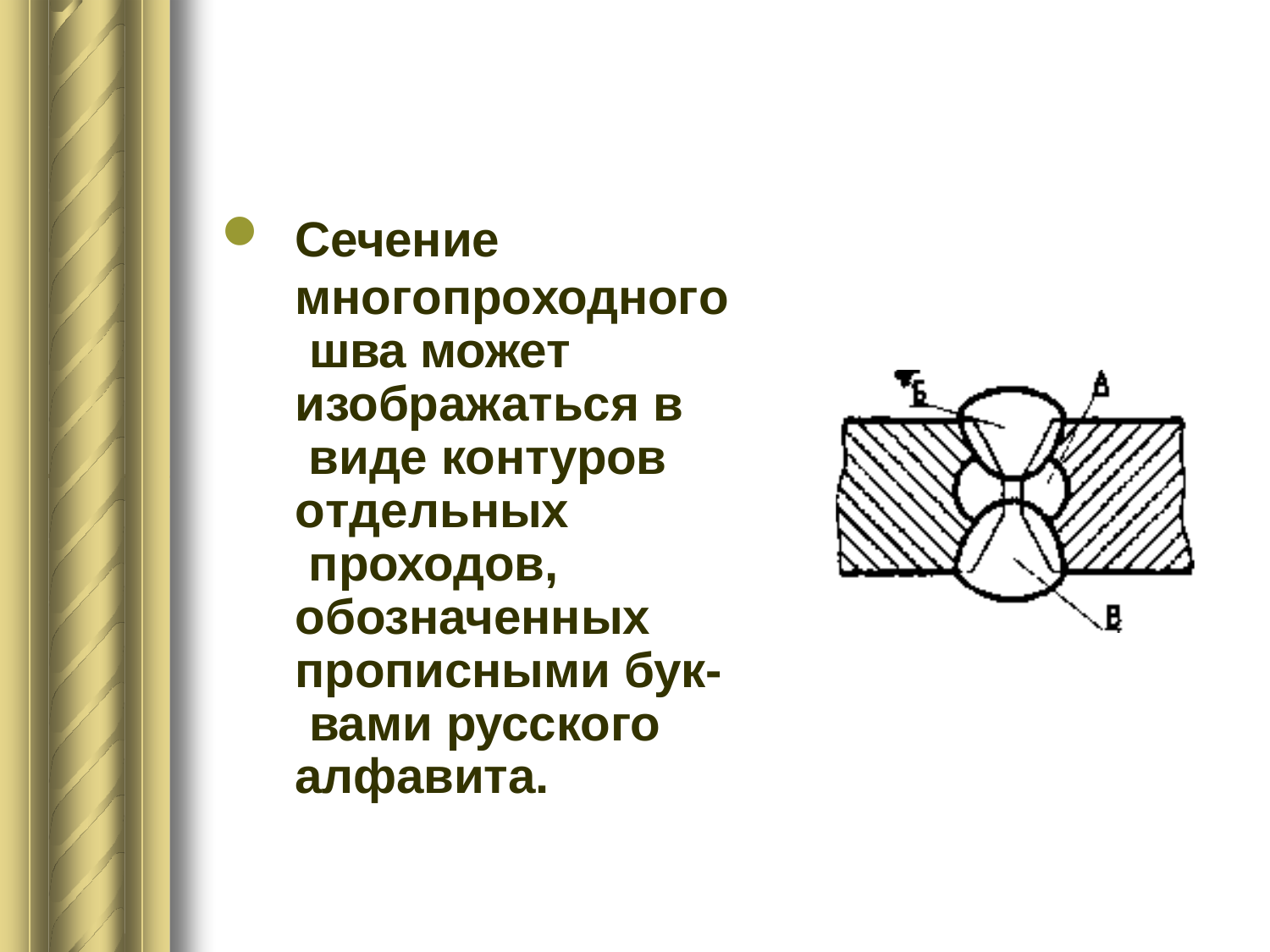

Сечение
многопроходного  шва может
изображаться в  виде контуров
отдельных  проходов,
обозначенных  прописными бук-  вами русского
алфавита.